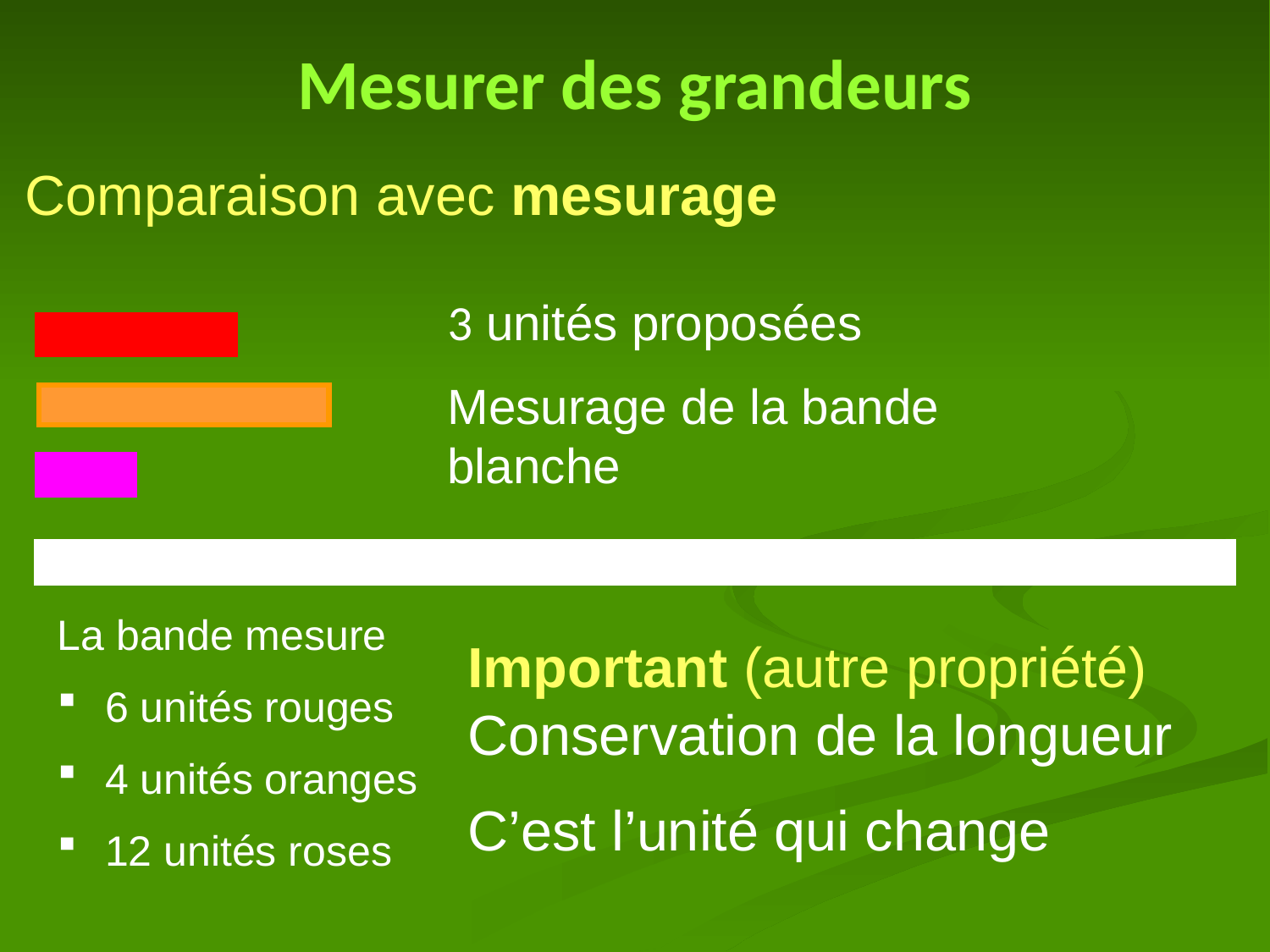

# Mesurer des grandeurs
Comparaison avec mesurage

3 unités proposées
Mesurage de la bande blanche

La bande mesure
6 unités rouges
4 unités oranges
12 unités roses
Important (autre propriété)
Conservation de la longueur
C’est l’unité qui change